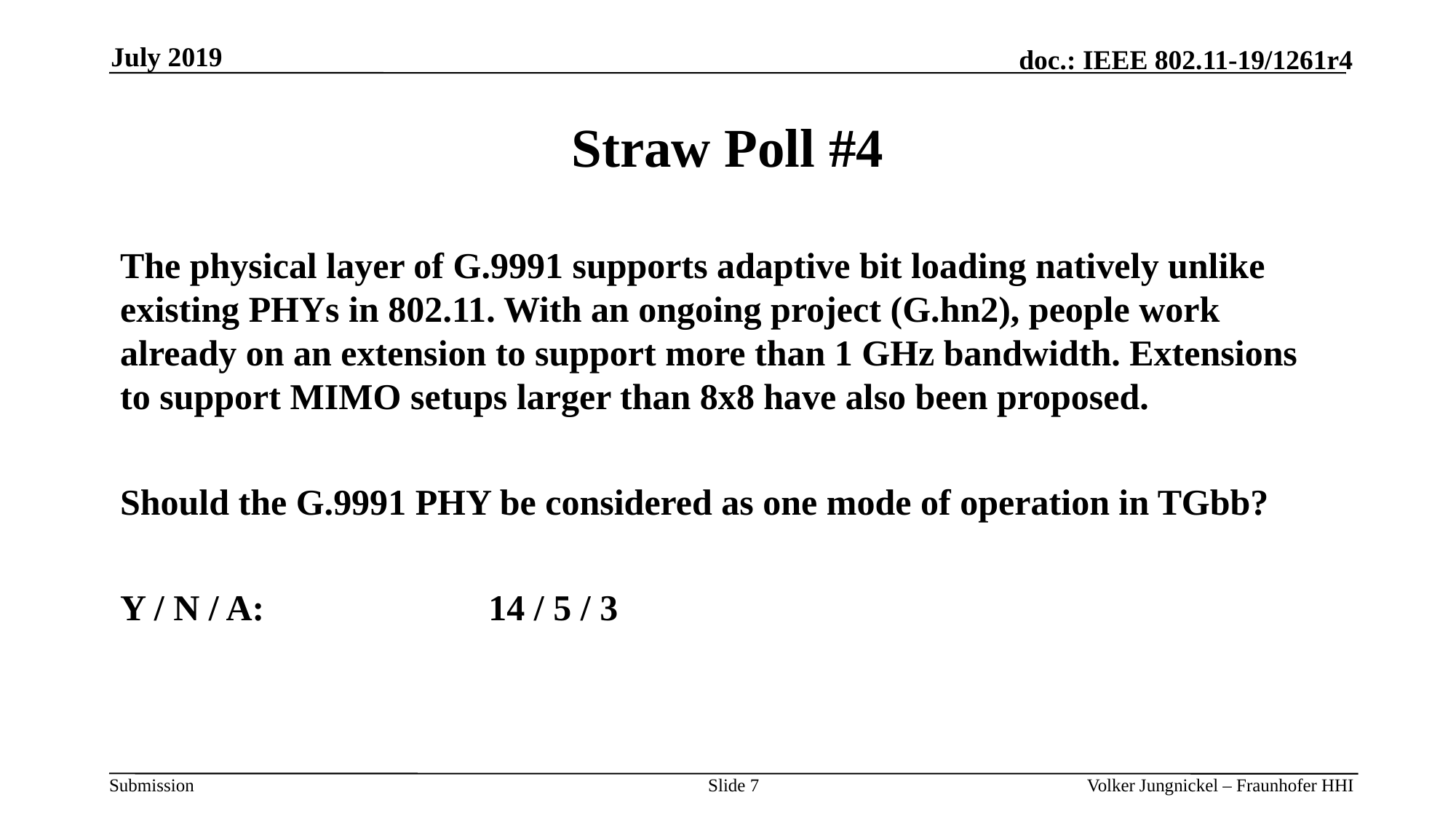

July 2019
# Straw Poll #4
The physical layer of G.9991 supports adaptive bit loading natively unlike existing PHYs in 802.11. With an ongoing project (G.hn2), people work already on an extension to support more than 1 GHz bandwidth. Extensions to support MIMO setups larger than 8x8 have also been proposed.

Should the G.9991 PHY be considered as one mode of operation in TGbb?

Y / N / A: 		14 / 5 / 3
Slide 7